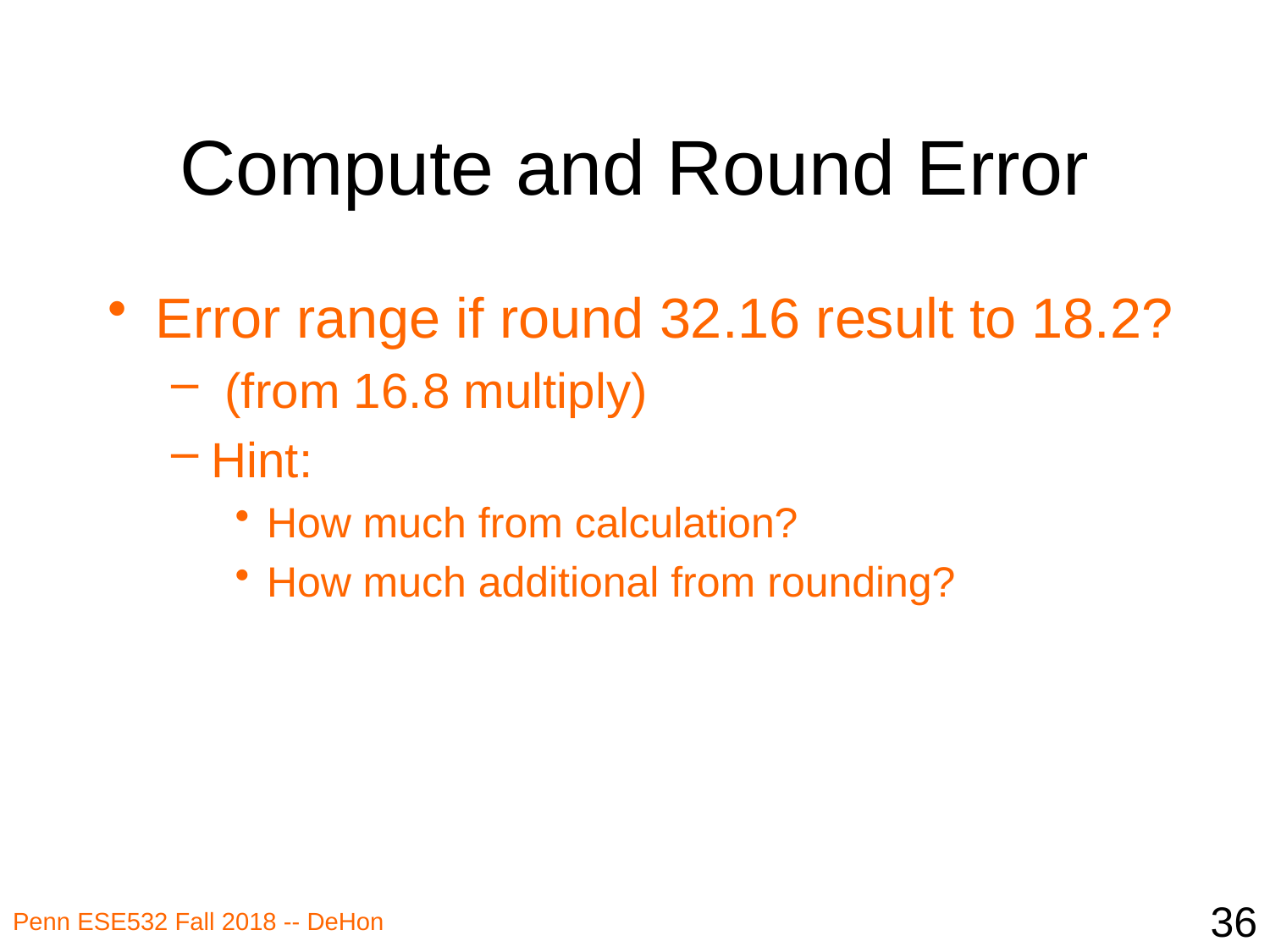

# Compute and Round Error
Error range if round 32.16 result to 18.2?
 (from 16.8 multiply)
Hint:
How much from calculation?
How much additional from rounding?

36
Penn ESE532 Fall 2018 -- DeHon